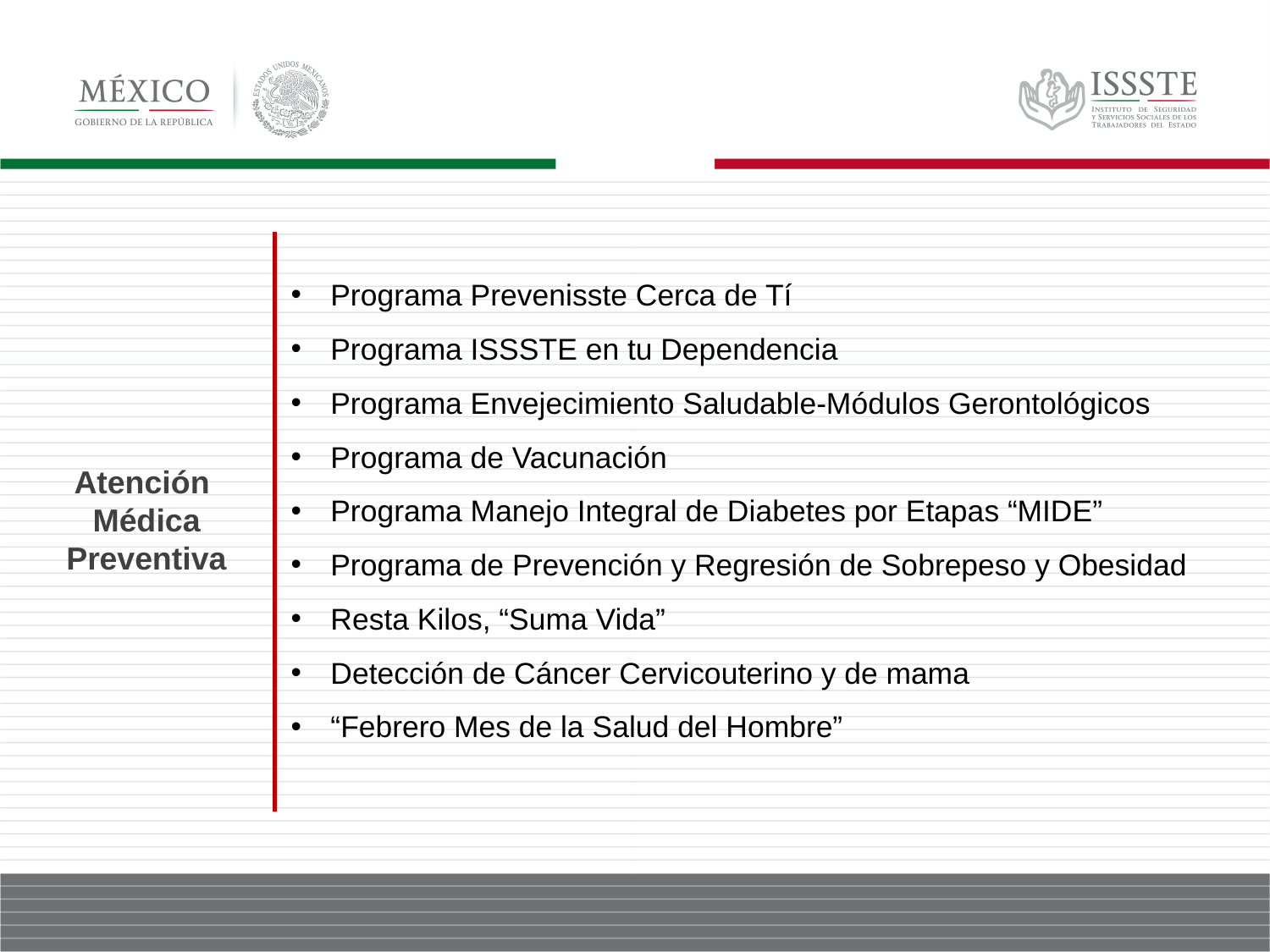

Programa Prevenisste Cerca de Tí
Programa ISSSTE en tu Dependencia
Programa Envejecimiento Saludable-Módulos Gerontológicos
Programa de Vacunación
Programa Manejo Integral de Diabetes por Etapas “MIDE”
Programa de Prevención y Regresión de Sobrepeso y Obesidad
Resta Kilos, “Suma Vida”
Detección de Cáncer Cervicouterino y de mama
“Febrero Mes de la Salud del Hombre”

Atención
Médica
Preventiva